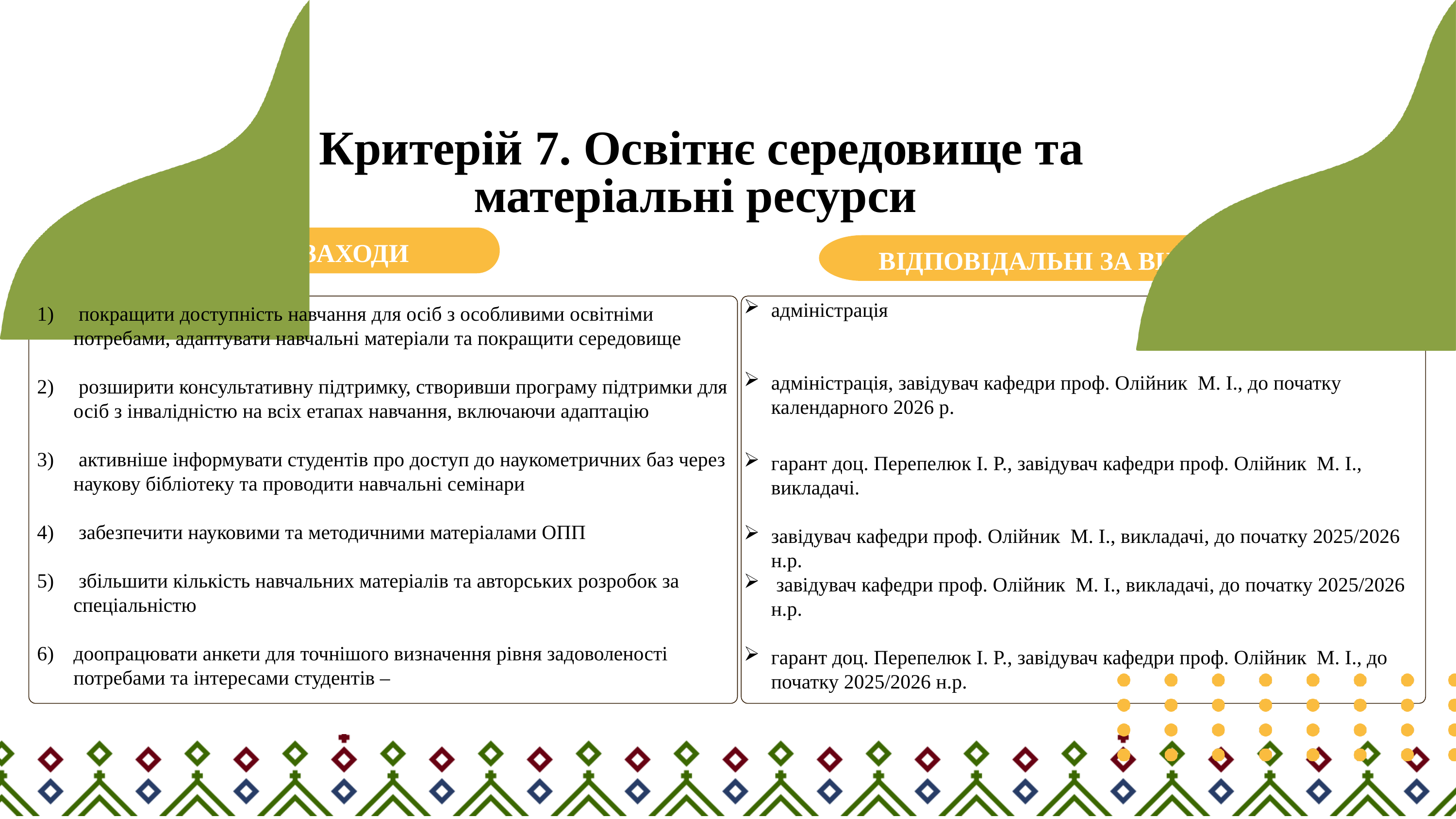

Критерій 7. Освітнє середовище та матеріальні ресурси

ЗАХОДИ

ВІДПОВІДАЛЬНІ ЗА ВИКОНАННЯ

 покращити доступність навчання для осіб з особливими освітніми потребами, адаптувати навчальні матеріали та покращити середовище

 розширити консультативну підтримку, створивши програму підтримки для осіб з інвалідністю на всіх етапах навчання, включаючи адаптацію

 активніше інформувати студентів про доступ до наукометричних баз через наукову бібліотеку та проводити навчальні семінари

 забезпечити науковими та методичними матеріалами ОПП

 збільшити кількість навчальних матеріалів та авторських розробок за спеціальністю

доопрацювати анкети для точнішого визначення рівня задоволеності потребами та інтересами студентів –
адміністрація

адміністрація, завідувач кафедри проф. Олійник  М. І., до початку календарного 2026 р.

гарант доц. Перепелюк І. Р., завідувач кафедри проф. Олійник  М. І., викладачі.

завідувач кафедри проф. Олійник  М. І., викладачі, до початку 2025/2026 н.р.
 завідувач кафедри проф. Олійник  М. І., викладачі, до початку 2025/2026 н.р.

гарант доц. Перепелюк І. Р., завідувач кафедри проф. Олійник  М. І., до початку 2025/2026 н.р.

KEY COMPONENTS